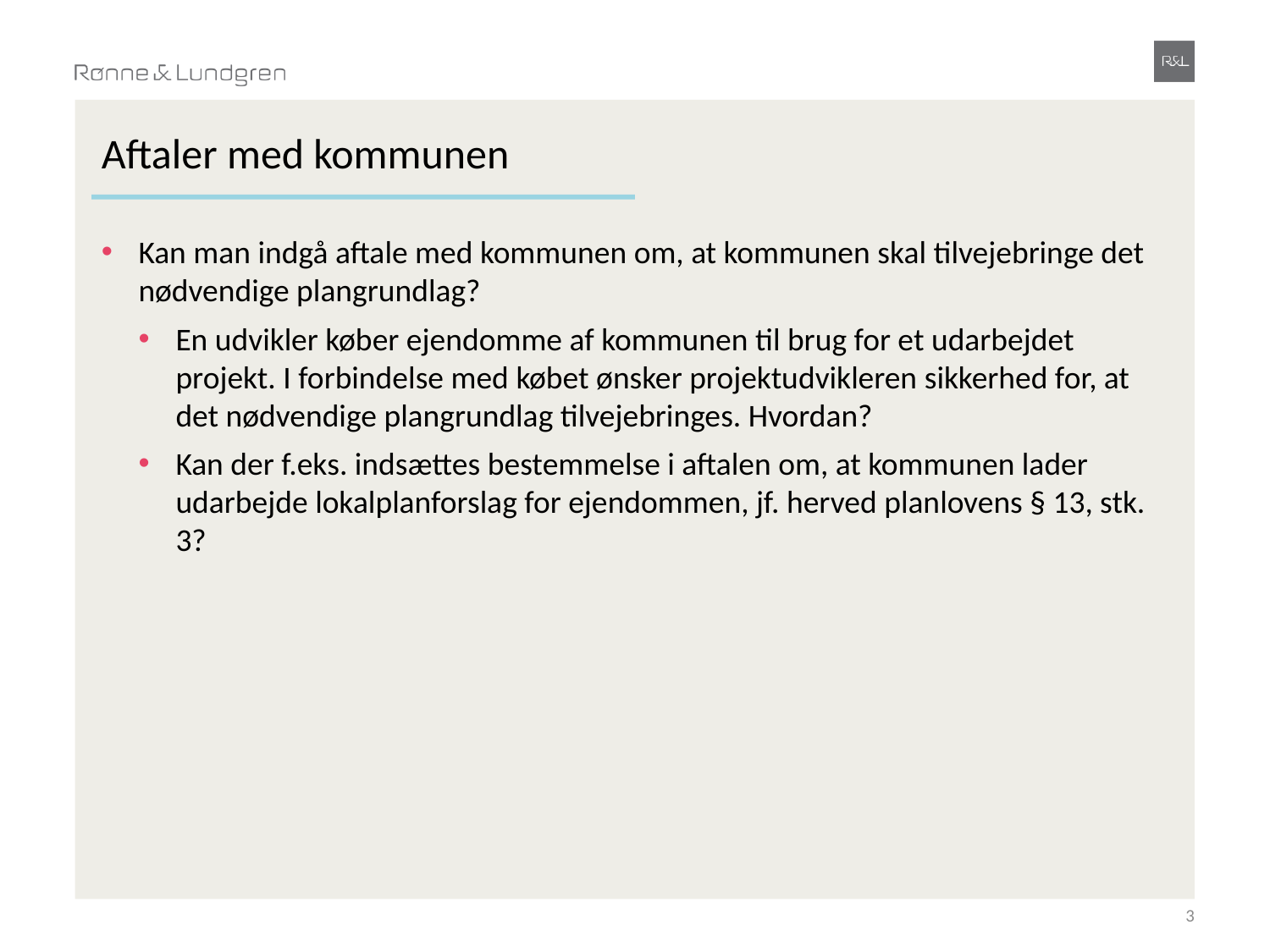

# Aftaler med kommunen

Kan man indgå aftale med kommunen om, at kommunen skal tilvejebringe det nødvendige plangrundlag?
En udvikler køber ejendomme af kommunen til brug for et udarbejdet projekt. I forbindelse med købet ønsker projektudvikleren sikkerhed for, at det nødvendige plangrundlag tilvejebringes. Hvordan?
Kan der f.eks. indsættes bestemmelse i aftalen om, at kommunen lader udarbejde lokalplanforslag for ejendommen, jf. herved planlovens § 13, stk. 3?

3